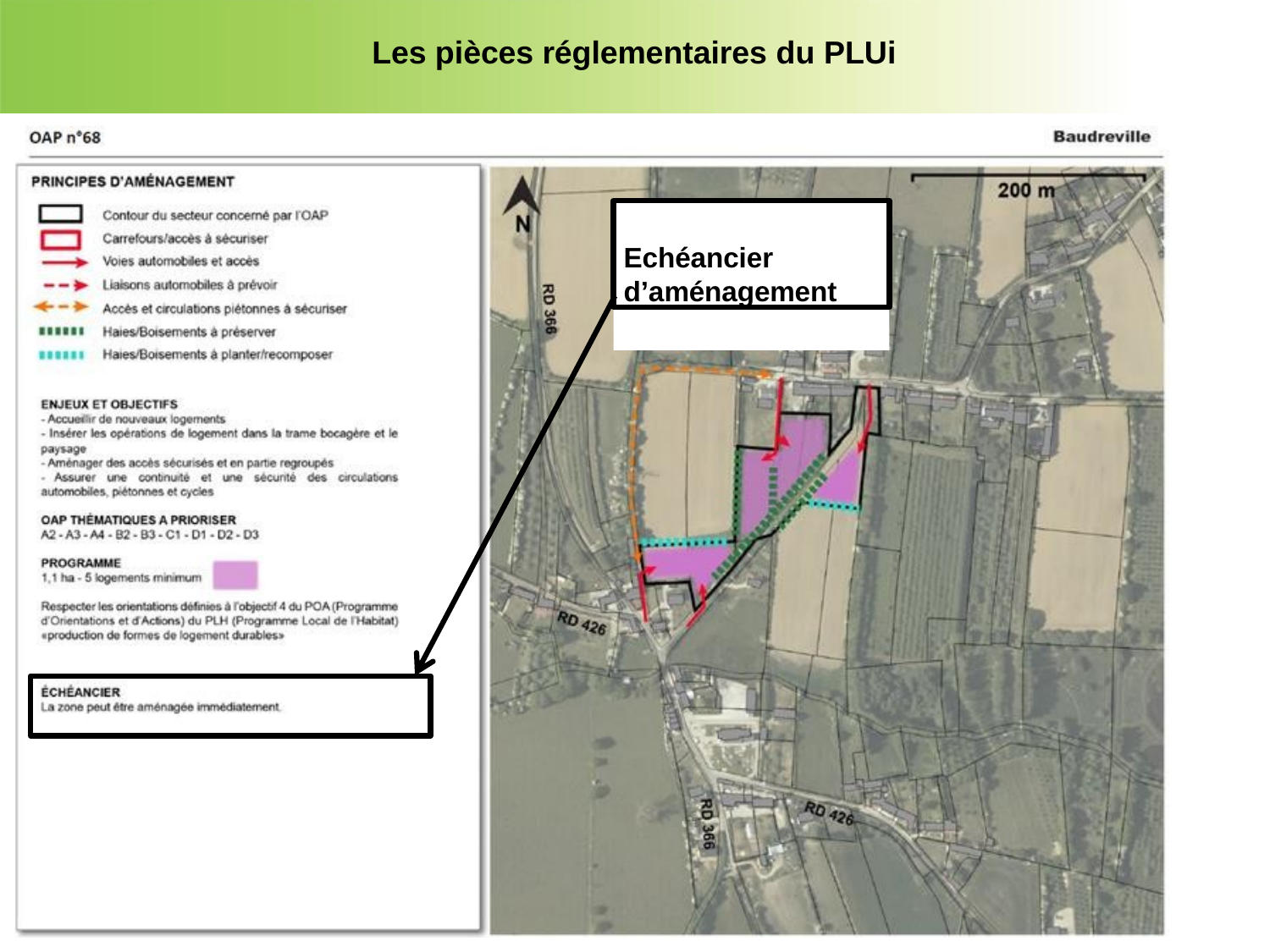

Les pièces réglementaires du PLUi

Echéancier  d’aménagement